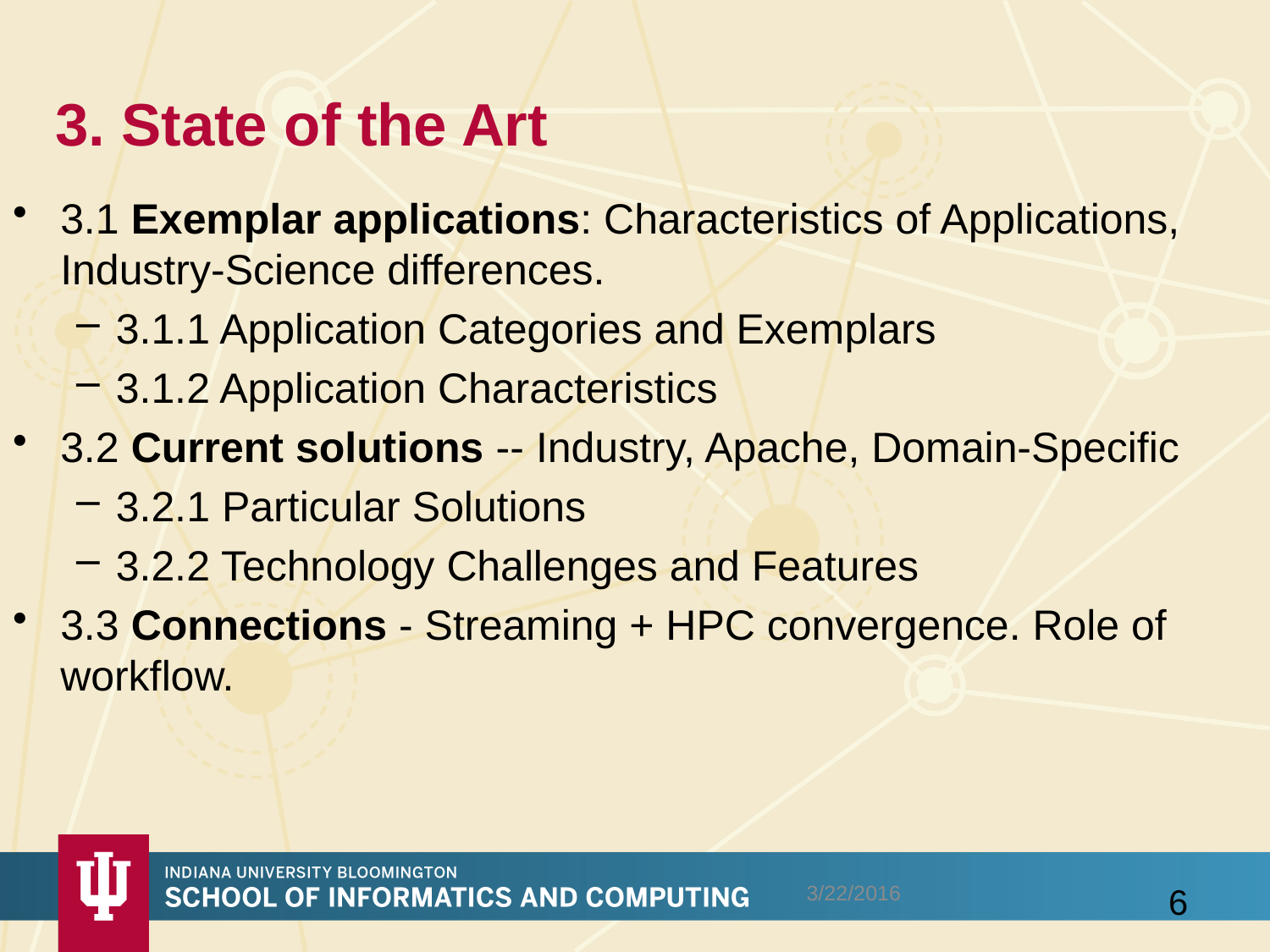

# 3. State of the Art
​3.1​ Exemplar applications: Characteristics of Applications, Industry-Science differences.
​3.1.1​ Application Categories and Exemplars
​3.1.2​ Application Characteristics
​3.2​ Current solutions -- Industry, Apache, Domain-Specific
​3.2.1​ Particular Solutions
​3.2.2​ Technology Challenges and Features
​3.3​ Connections - Streaming + HPC convergence. Role of workflow.
3/22/2016
6